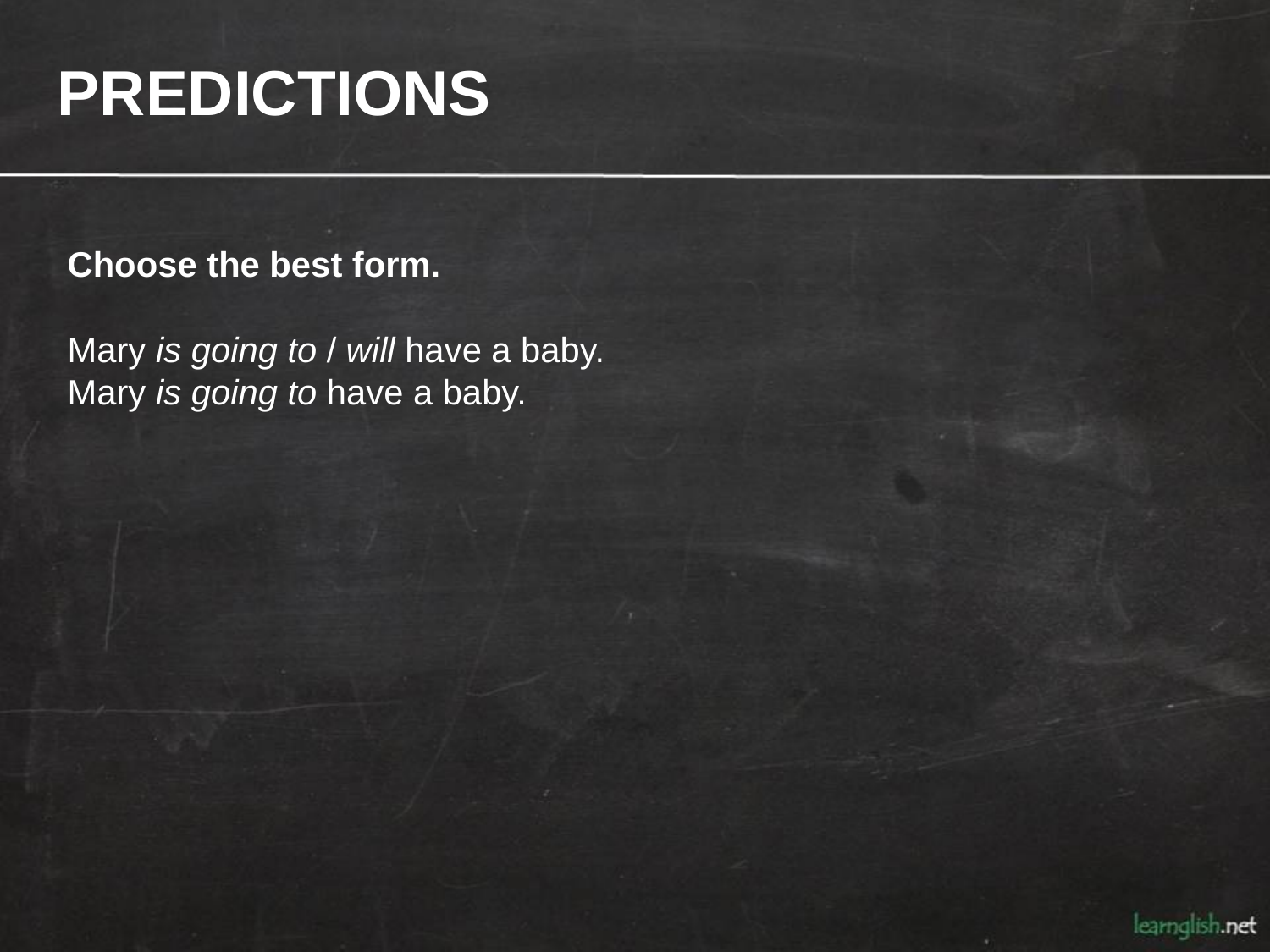

PREDICTIONS
Choose the best form.

Mary is going to / will have a baby.
Mary is going to have a baby.